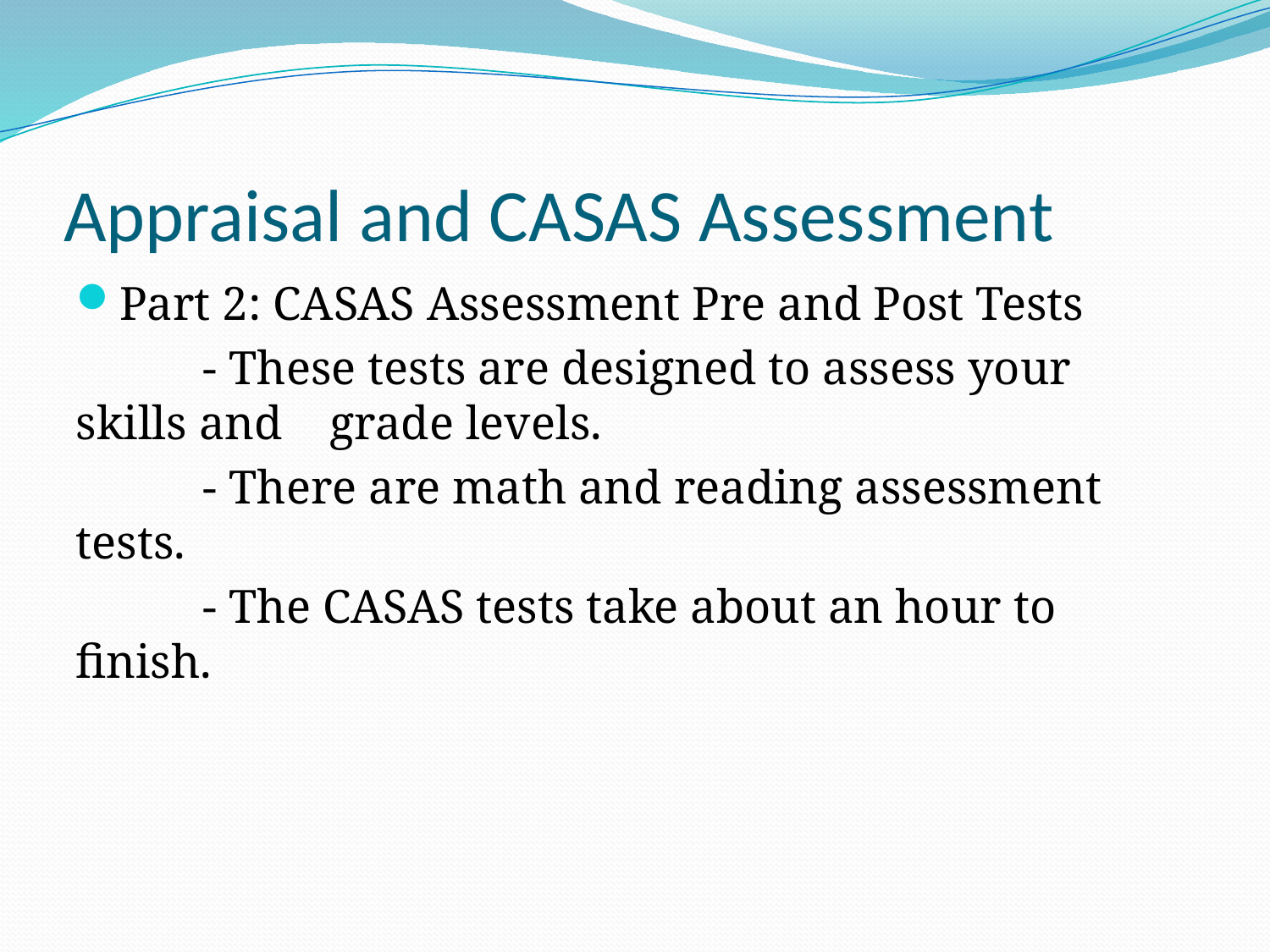

# Appraisal and CASAS Assessment
Part 2: CASAS Assessment Pre and Post Tests
	- These tests are designed to assess your skills and 	grade levels.
	- There are math and reading assessment tests.
	- The CASAS tests take about an hour to 	finish.